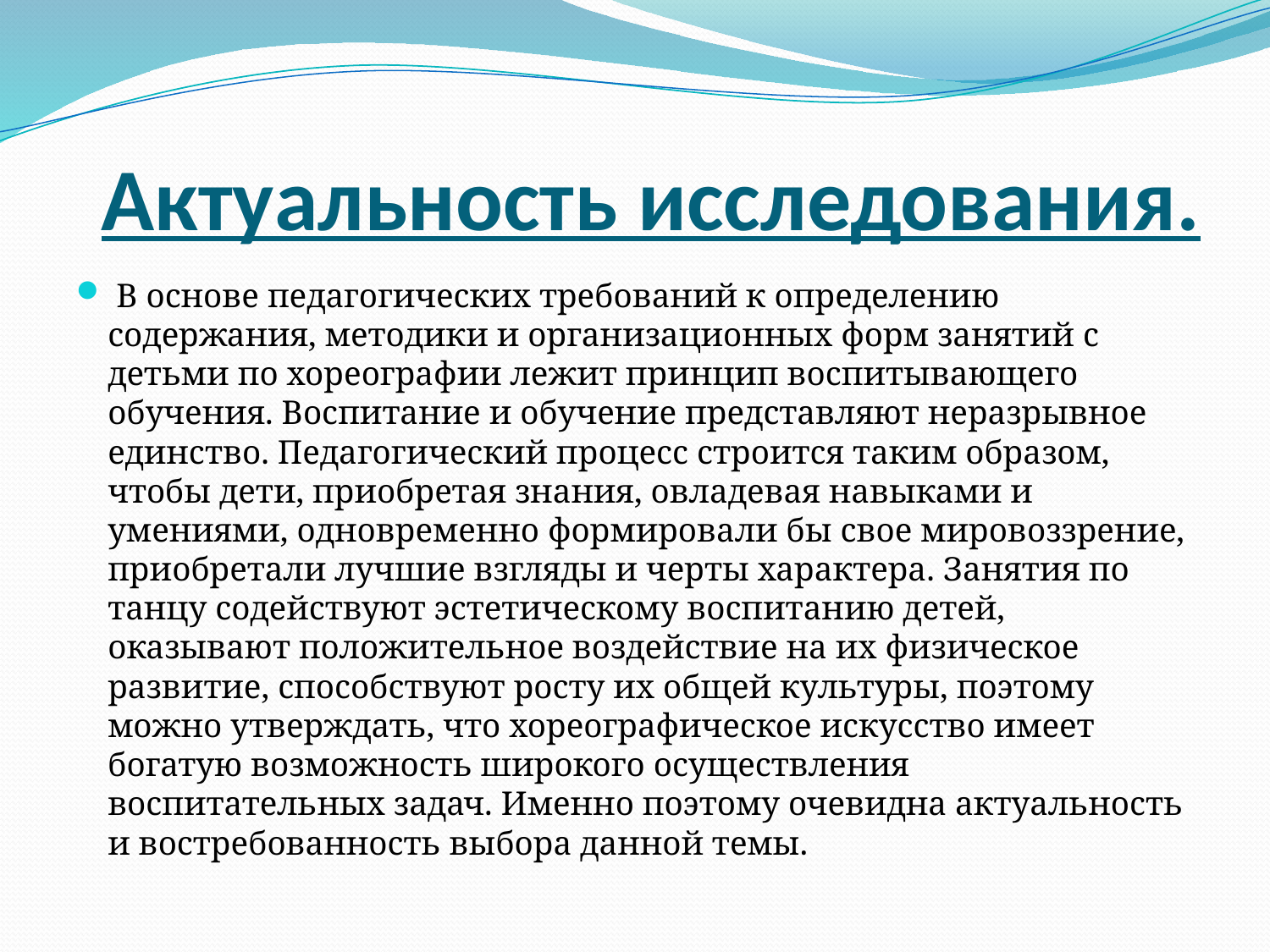

# Актуальность исследования.
 В основе педагогических требований к определению содержания, методики и организационных форм занятий с детьми по хореографии лежит принцип воспитывающего обучения. Воспитание и обучение представляют неразрывное единство. Педагогический процесс строится таким образом, чтобы дети, приобретая знания, овладевая навыками и умениями, одновременно формировали бы свое мировоззрение, приобретали лучшие взгляды и черты характера. Занятия по танцу содействуют эстетическому воспитанию детей, оказывают положительное воздействие на их физическое развитие, способствуют росту их общей культуры, поэтому можно утверждать, что хореографическое искусство имеет богатую возможность широкого осуществления воспитательных задач. Именно поэтому очевидна актуальность и востребованность выбора данной темы.